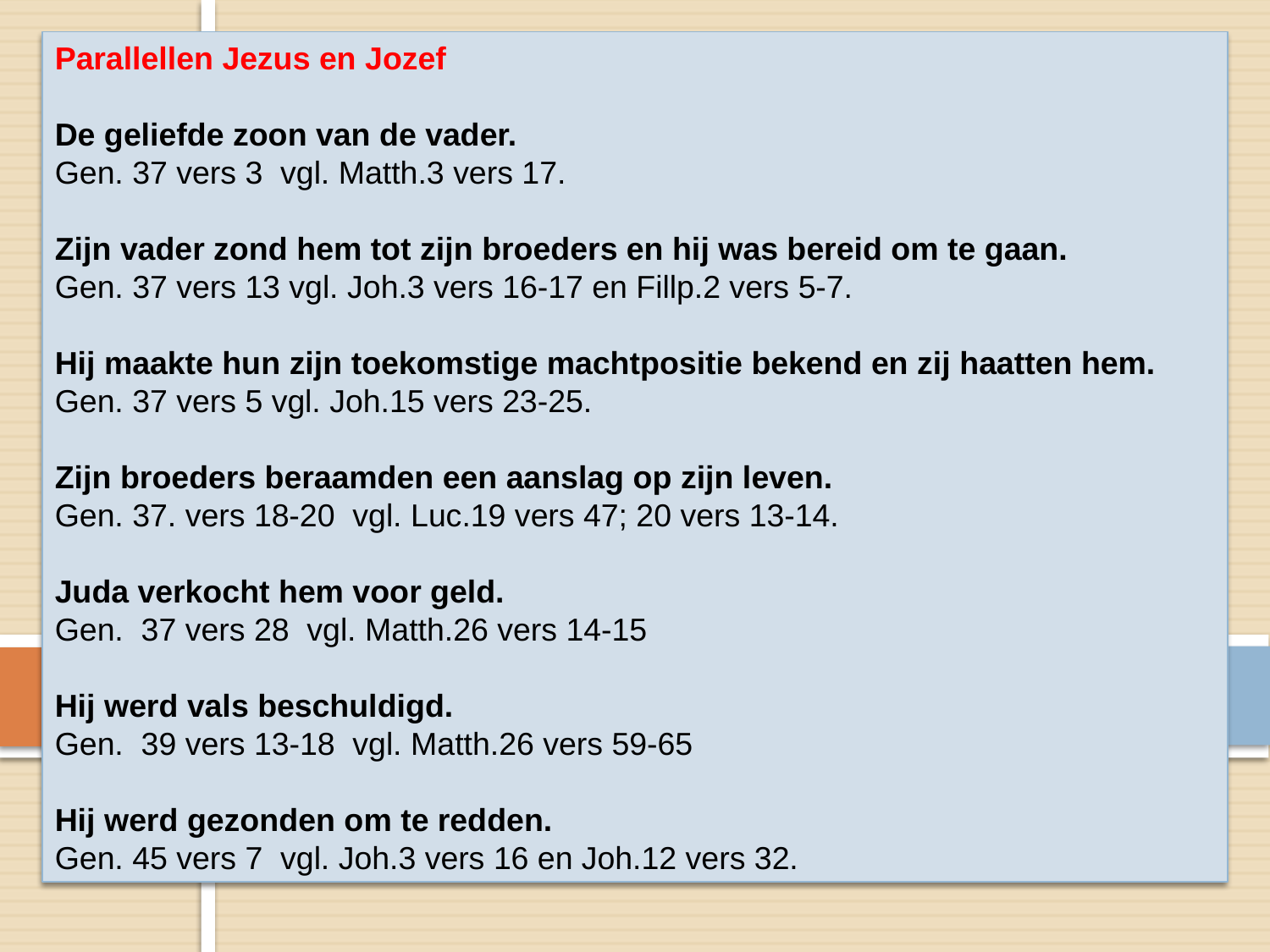

Parallellen Jezus en Jozef

De geliefde zoon van de vader.  
Gen. 37 vers 3  vgl. Matth.3 vers 17.

Zijn vader zond hem tot zijn broeders en hij was bereid om te gaan. 
Gen. 37 vers 13 vgl. Joh.3 vers 16-17 en Fillp.2 vers 5-7.

Hij maakte hun zijn toekomstige machtpositie bekend en zij haatten hem.
Gen. 37 vers 5 vgl. Joh.15 vers 23-25.

Zijn broeders beraamden een aanslag op zijn leven. 
Gen. 37. vers 18-20  vgl. Luc.19 vers 47; 20 vers 13-14.

Juda verkocht hem voor geld. 
Gen.  37 vers 28  vgl. Matth.26 vers 14-15
Hij werd vals beschuldigd. 
Gen.  39 vers 13-18  vgl. Matth.26 vers 59-65

Hij werd gezonden om te redden. 
Gen. 45 vers 7  vgl. Joh.3 vers 16 en Joh.12 vers 32.
#